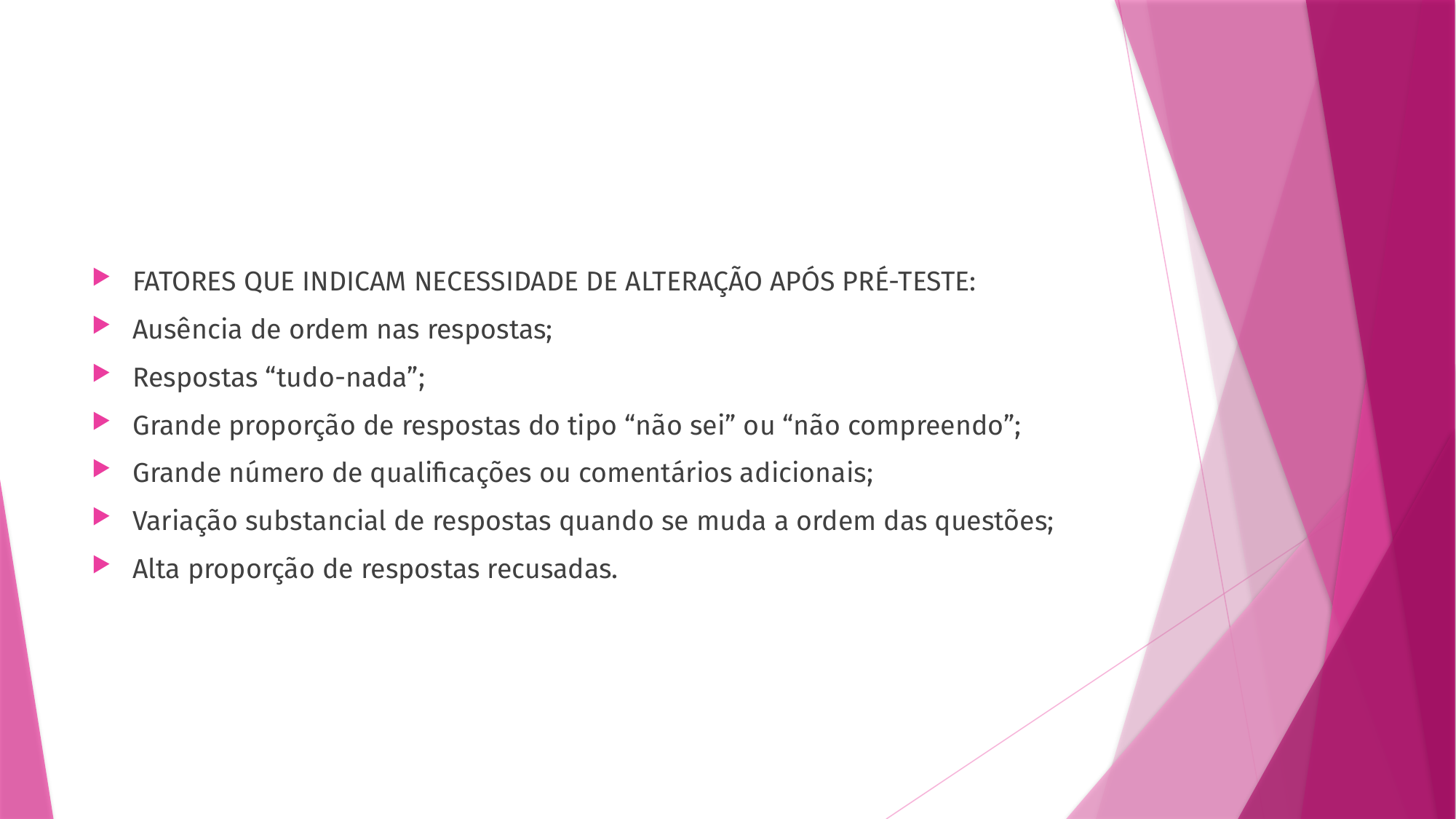

#
FATORES QUE INDICAM NECESSIDADE DE ALTERAÇÃO APÓS PRÉ-TESTE:
Ausência de ordem nas respostas;
Respostas “tudo-nada”;
Grande proporção de respostas do tipo “não sei” ou “não compreendo”;
Grande número de qualificações ou comentários adicionais;
Variação substancial de respostas quando se muda a ordem das questões;
Alta proporção de respostas recusadas.